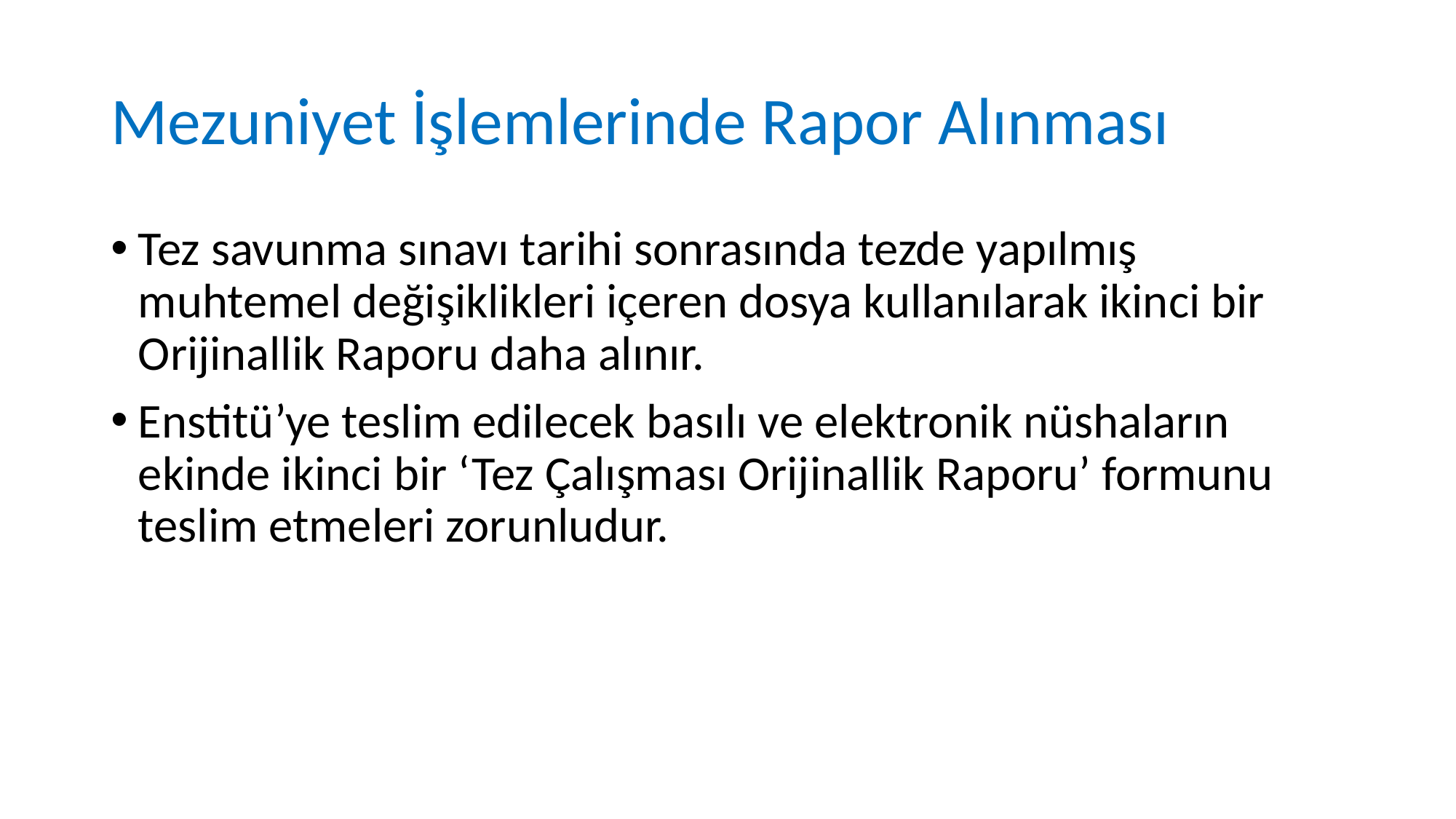

# Mezuniyet İşlemlerinde Rapor Alınması
Tez savunma sınavı tarihi sonrasında tezde yapılmış muhtemel değişiklikleri içeren dosya kullanılarak ikinci bir Orijinallik Raporu daha alınır.
Enstitü’ye teslim edilecek basılı ve elektronik nüshaların ekinde ikinci bir ‘Tez Çalışması Orijinallik Raporu’ formunu teslim etmeleri zorunludur.